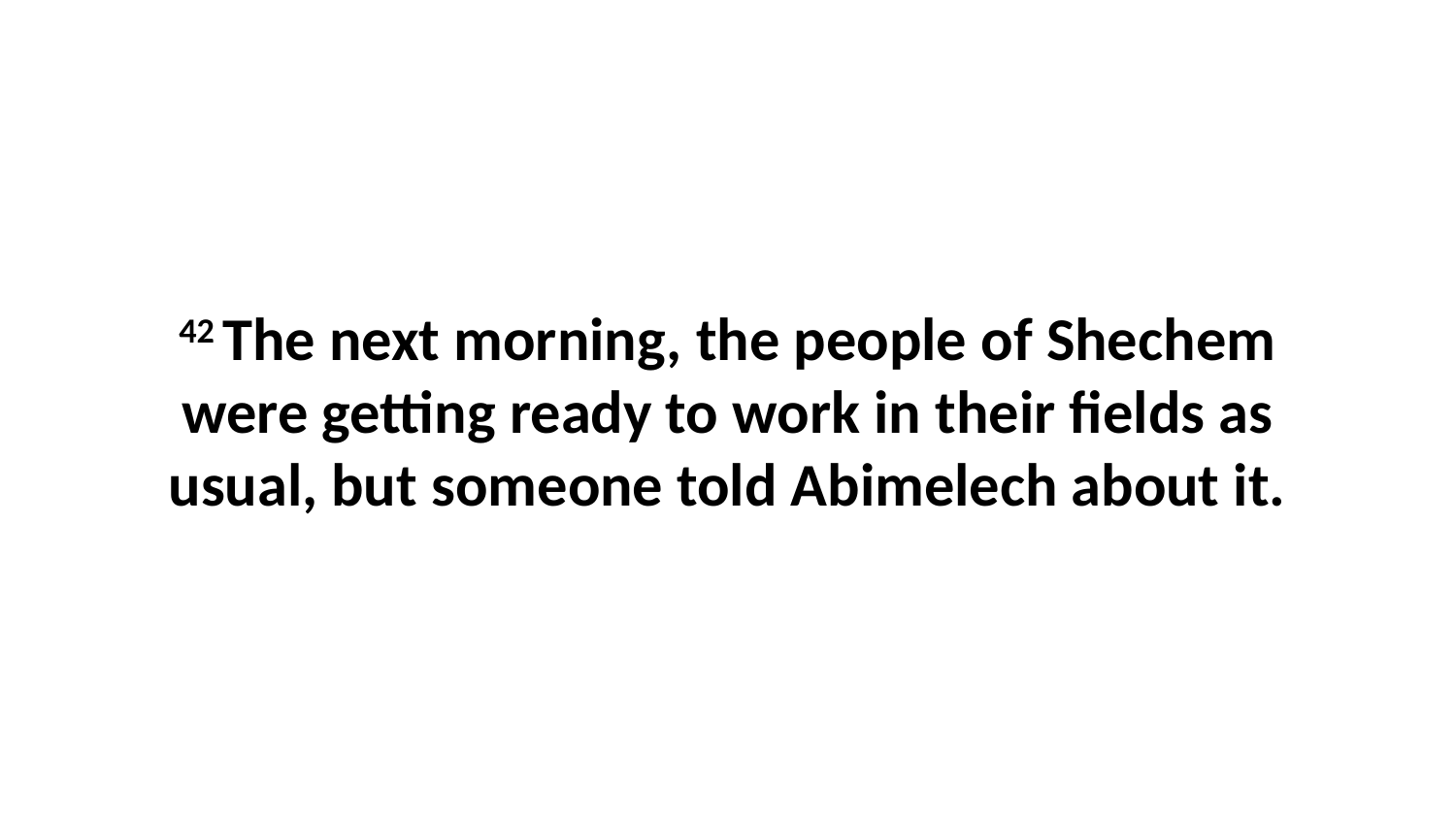

42 The next morning, the people of Shechem were getting ready to work in their fields as usual, but someone told Abimelech about it.